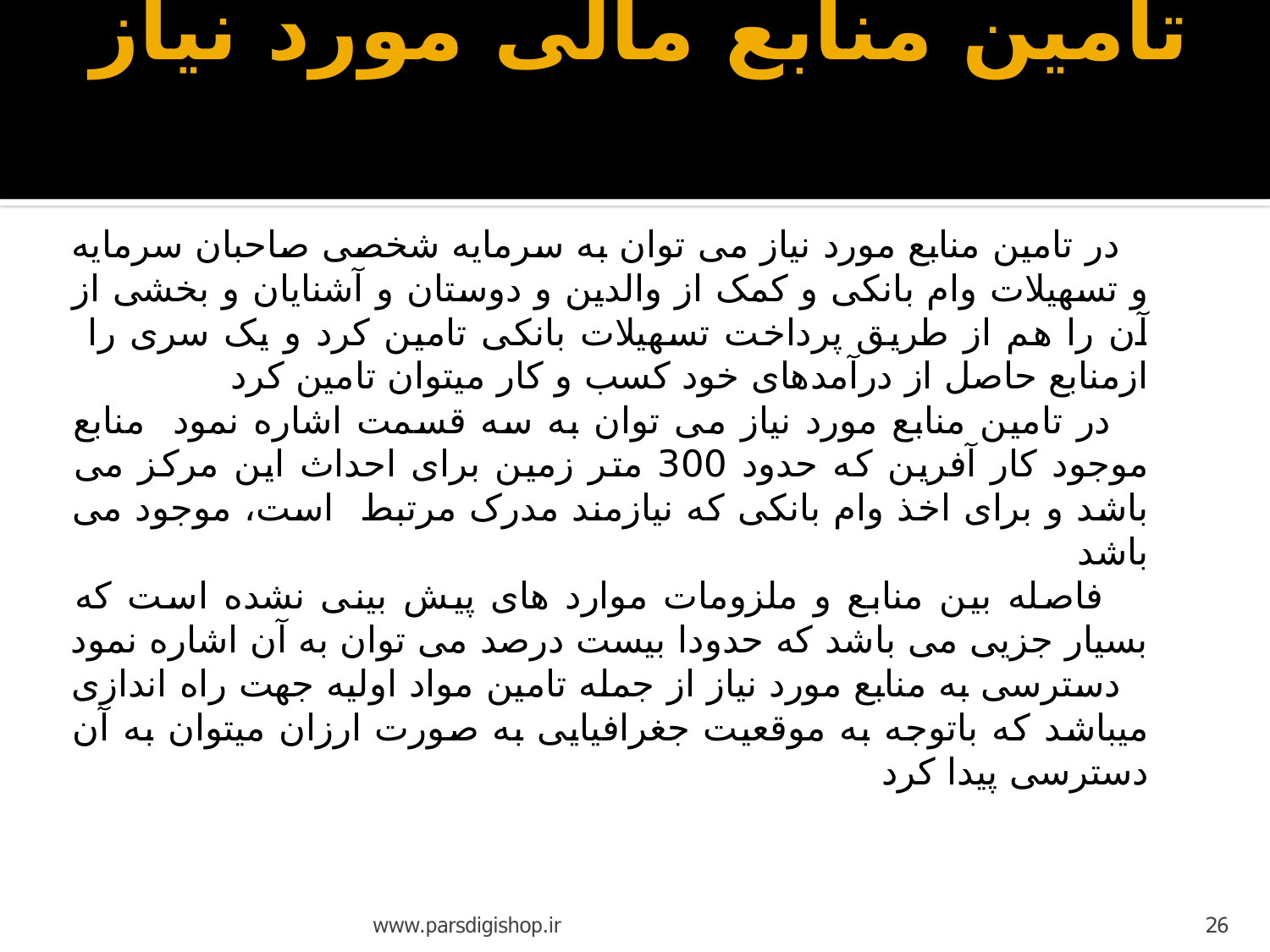

# تامین منابع مالی مورد نیاز
     در تامین منابع مورد نیاز می توان به سرمایه شخصی صاحبان سرمایه و تسهیلات وام بانکی و کمک از والدین و دوستان و آشنایان و بخشی از آن را هم از طریق پرداخت تسهیلات بانکی تامین کرد و یک سری را  ازمنابع حاصل از درآمدهای خود کسب و کار میتوان تامین کرد
     در تامین منابع مورد نیاز می توان به سه قسمت اشاره نمود  منابع موجود کار آفرین که حدود 300 متر زمین برای احداث این مرکز می باشد و برای اخذ وام بانکی که نیازمند مدرک مرتبط  است، موجود می باشد
     فاصله بین منابع و ملزومات موارد های پیش بینی نشده است که بسیار جزیی می باشد که حدودا بیست درصد می توان به آن اشاره نمود
     دسترسی به منابع مورد نیاز از جمله تامین مواد اولیه جهت راه اندازی میباشد که باتوجه به موقعیت جغرافیایی به صورت ارزان میتوان به آن دسترسی پیدا کرد

www.parsdigishop.ir
26